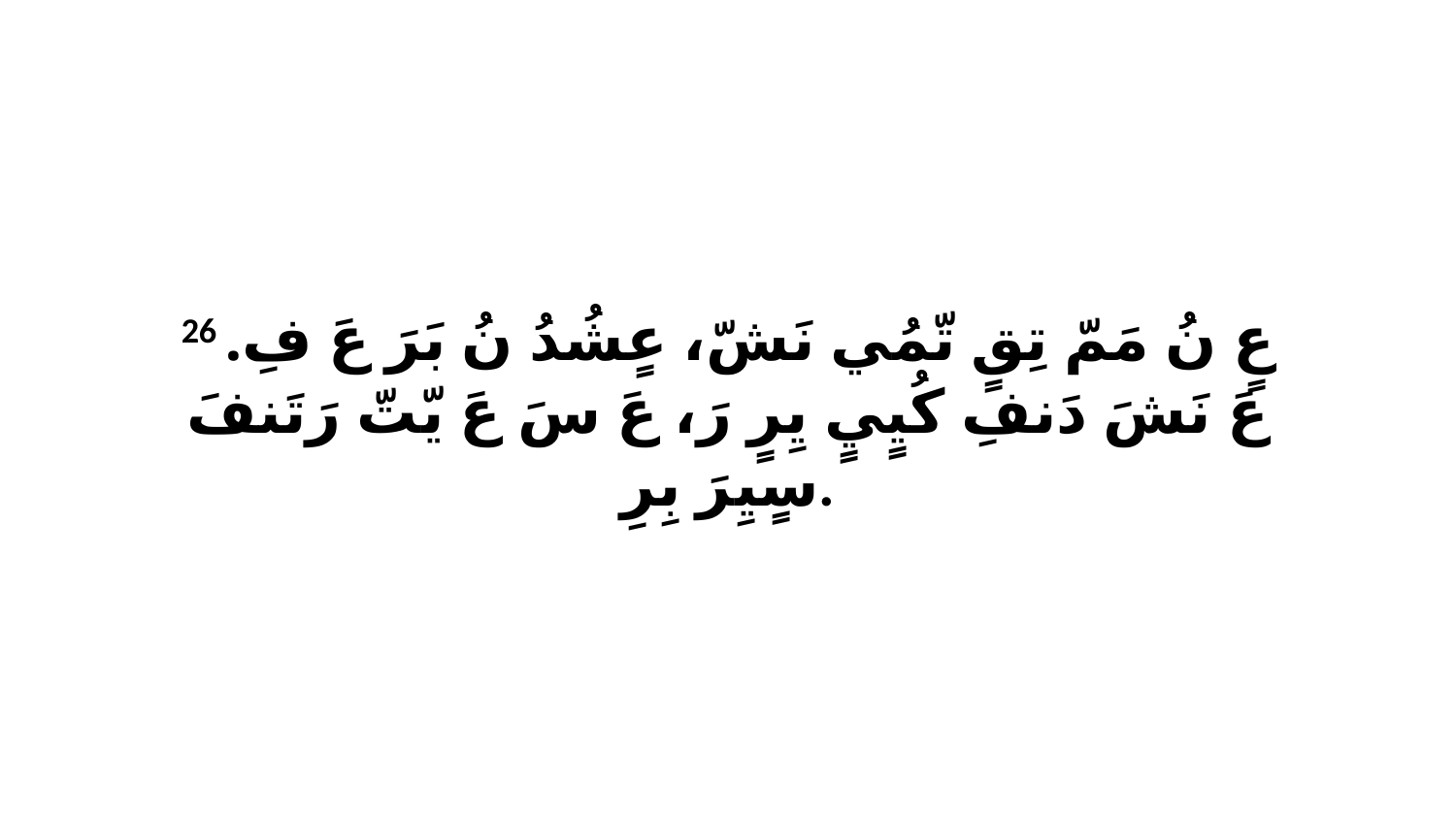

26 عٍ نُ مَمّ تِقٍ تّمُي نَشّ، عٍشُدُ نُ بَرَ عَ فِ. عَ نَشَ دَنفِ كُيٍيٍ يِرٍ رَ، عَ سَ عَ يّتّ رَتَنفَ سٍيِرَ بِرِ.